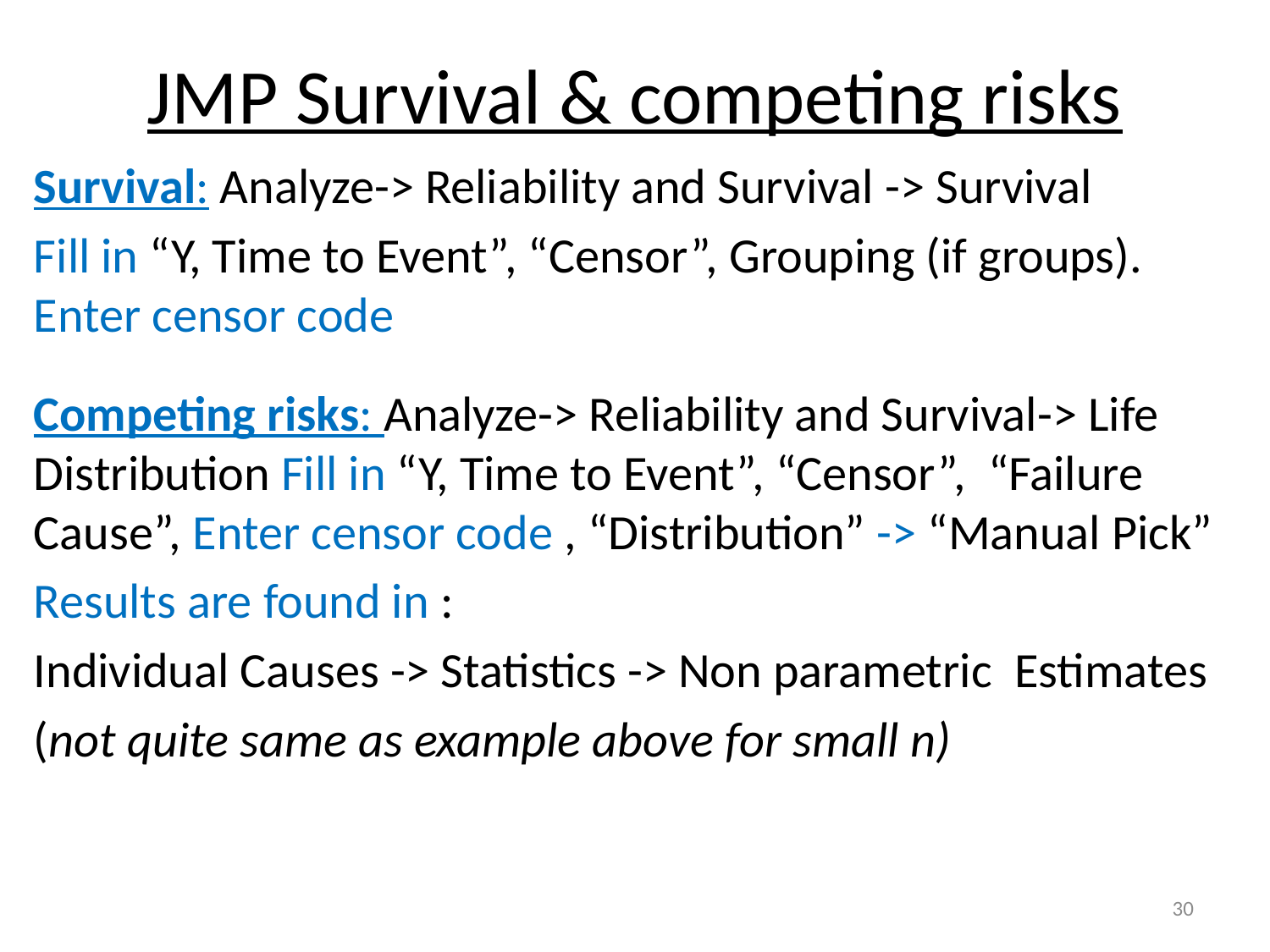

# JMP Survival & competing risks
Survival: Analyze-> Reliability and Survival -> Survival
Fill in “Y, Time to Event”, “Censor”, Grouping (if groups).  Enter censor code

Competing risks: Analyze-> Reliability and Survival-> Life Distribution Fill in “Y, Time to Event”, “Censor”,  “Failure Cause”, Enter censor code , “Distribution” -> “Manual Pick”
Results are found in :
Individual Causes -> Statistics -> Non parametric  Estimates
(not quite same as example above for small n)
30